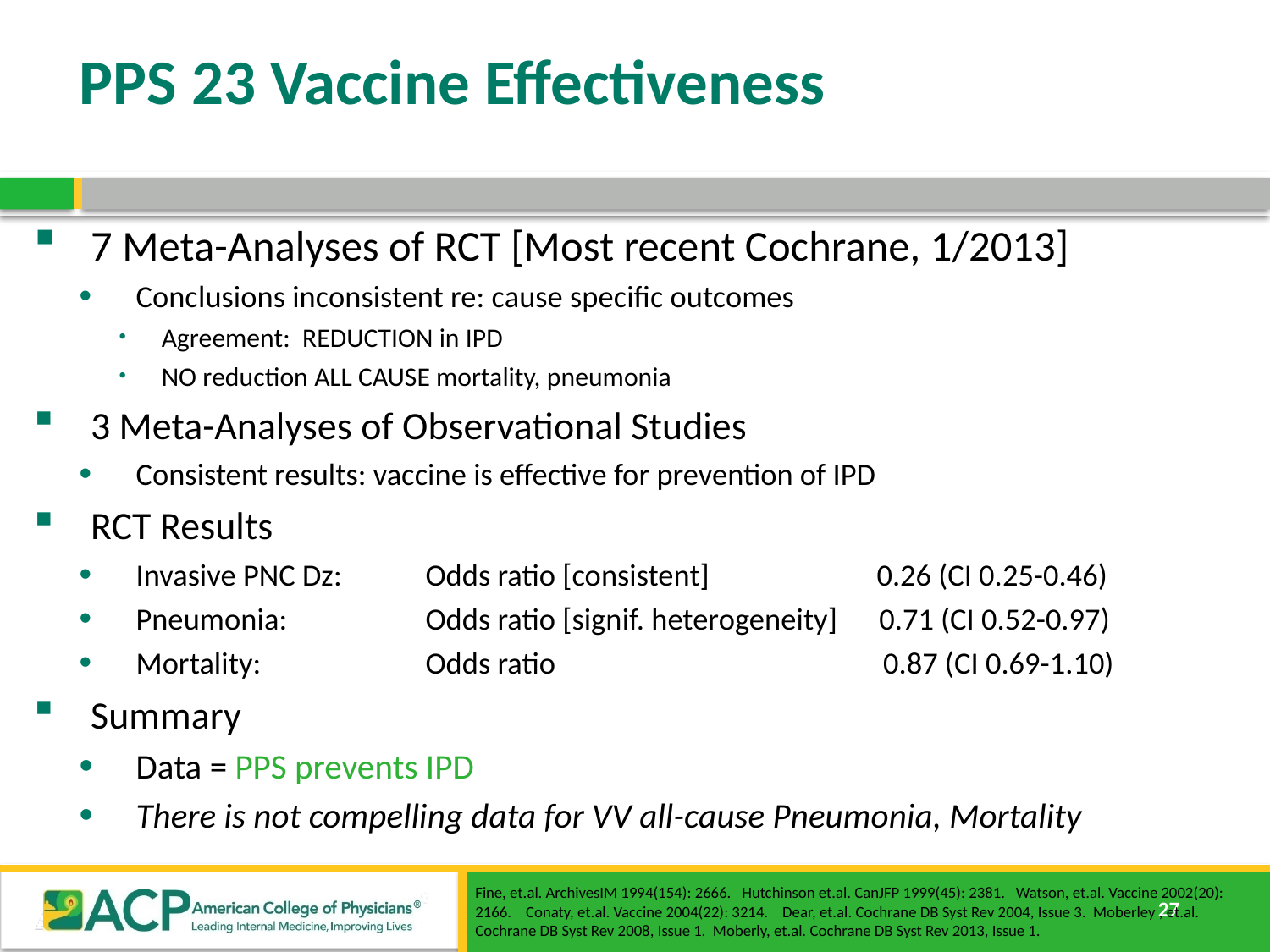

# PPS 23 Vaccine Effectiveness
7 Meta-Analyses of RCT [Most recent Cochrane, 1/2013]
Conclusions inconsistent re: cause specific outcomes
Agreement:  REDUCTION in IPD
NO reduction ALL CAUSE mortality, pneumonia
3 Meta-Analyses of Observational Studies
Consistent results: vaccine is effective for prevention of IPD
RCT Results
Invasive PNC Dz: 	Odds ratio [consistent]                        0.26 (CI 0.25-0.46)
Pneumonia:          	Odds ratio [signif. heterogeneity]      0.71 (CI 0.52-0.97)
Mortality:             	Odds ratio                                               0.87 (CI 0.69-1.10)
Summary
Data = PPS prevents IPD
There is not compelling data for VV all-cause Pneumonia, Mortality
Fine, et.al. ArchivesIM 1994(154): 2666.   Hutchinson et.al. CanJFP 1999(45): 2381.   Watson, et.al. Vaccine 2002(20): 2166.    Conaty, et.al. Vaccine 2004(22): 3214.    Dear, et.al. Cochrane DB Syst Rev 2004, Issue 3.  Moberley , et.al. Cochrane DB Syst Rev 2008, Issue 1.  Moberly, et.al. Cochrane DB Syst Rev 2013, Issue 1.